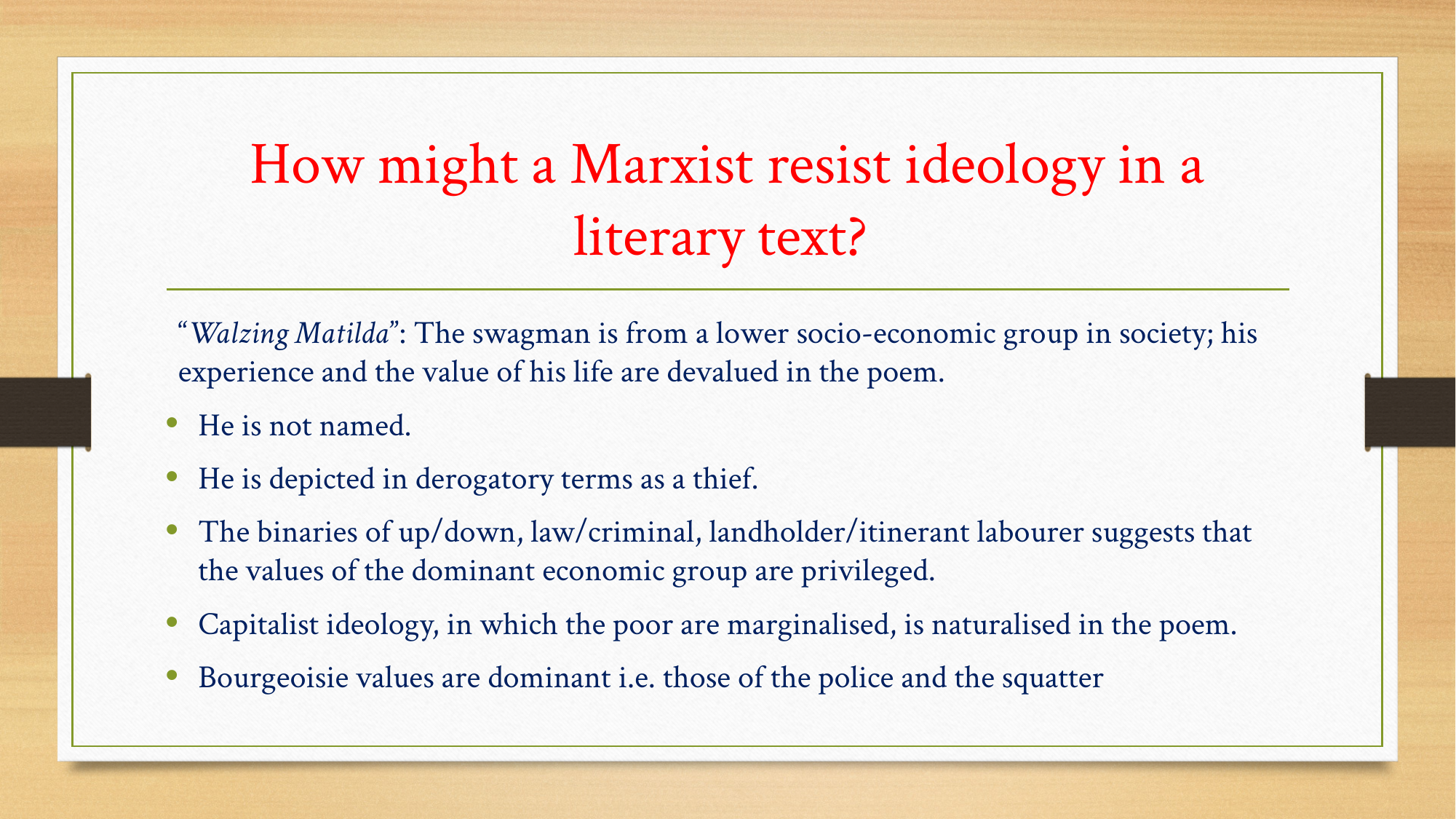

# How might a Marxist resist ideology in a literary text?
“Walzing Matilda”: The swagman is from a lower socio-economic group in society; his experience and the value of his life are devalued in the poem.
He is not named.
He is depicted in derogatory terms as a thief.
The binaries of up/down, law/criminal, landholder/itinerant labourer suggests that the values of the dominant economic group are privileged.
Capitalist ideology, in which the poor are marginalised, is naturalised in the poem.
Bourgeoisie values are dominant i.e. those of the police and the squatter